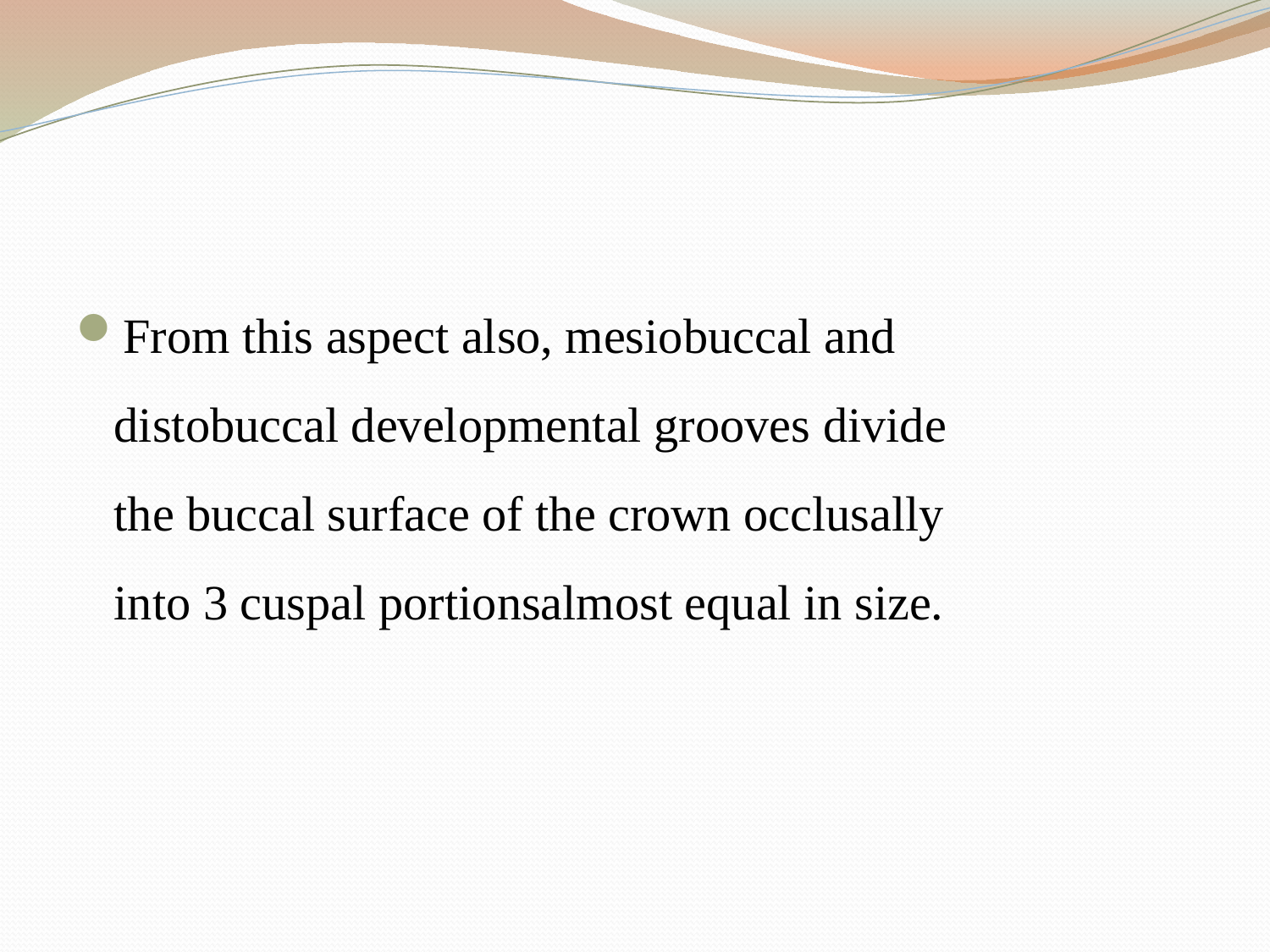

#
From this aspect also, mesiobuccal and distobuccal developmental grooves divide the buccal surface of the crown occlusally into 3 cuspal portionsalmost equal in size.